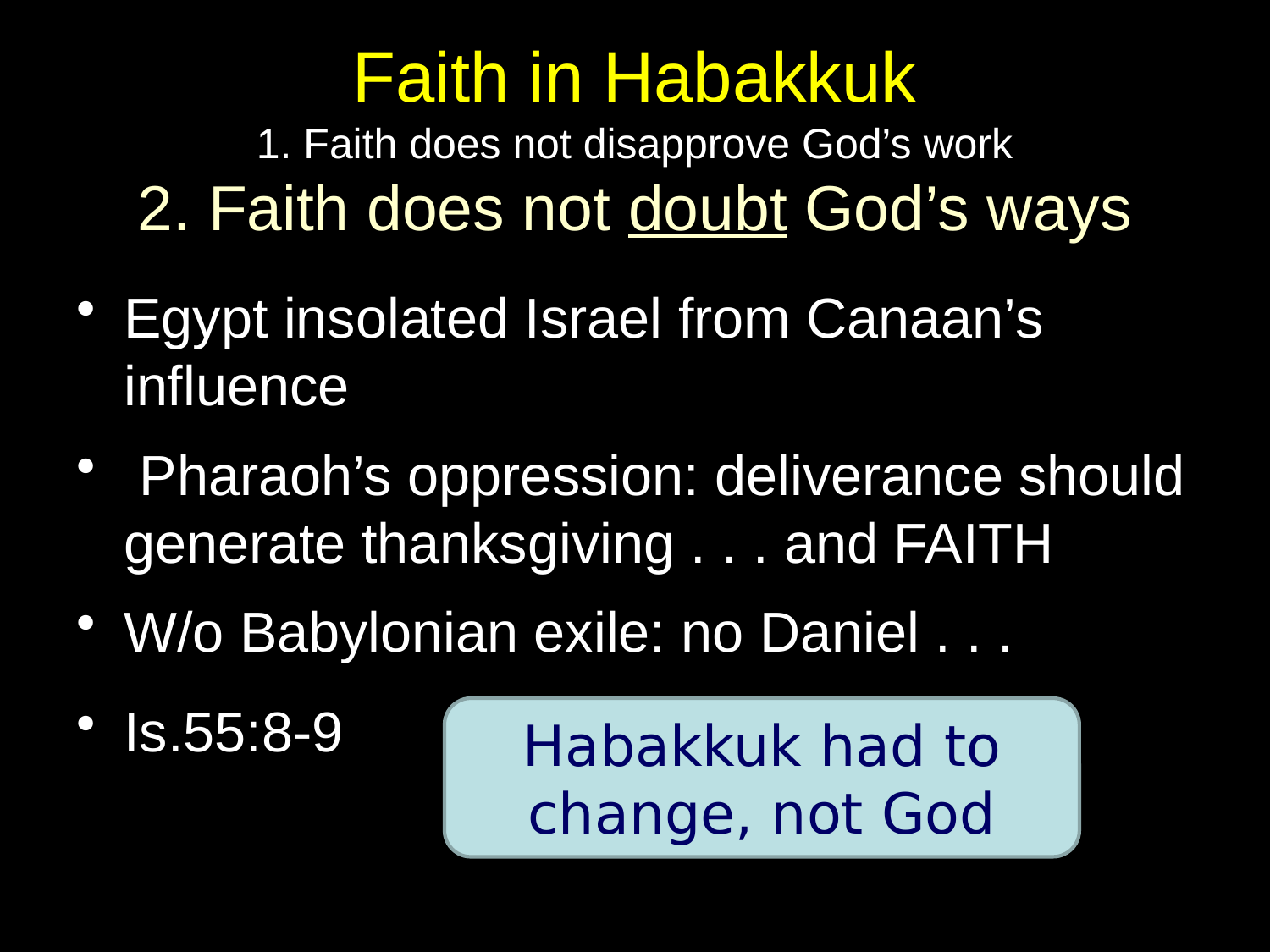

# Faith in Habakkuk 1. Faith does not disapprove God’s work 2. Faith does not doubt God’s ways
Egypt insolated Israel from Canaan’s influence
 Pharaoh’s oppression: deliverance should generate thanksgiving . . . and FAITH
W/o Babylonian exile: no Daniel . . .
Is.55:8-9

Habakkuk had to change, not God